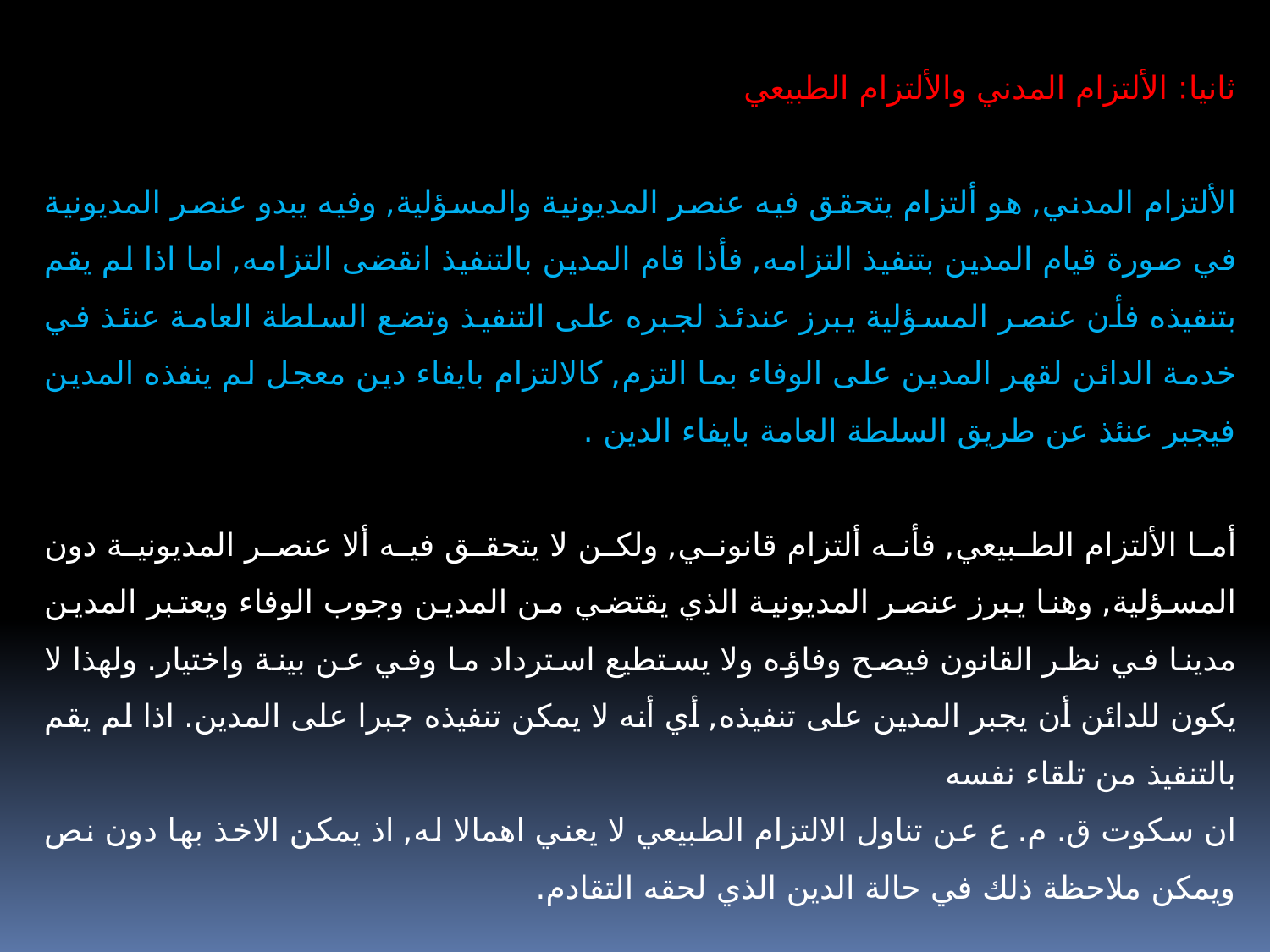

ثانيا: الألتزام المدني والألتزام الطبيعي

الألتزام المدني, هو ألتزام يتحقق فيه عنصر المديونية والمسؤلية, وفيه يبدو عنصر المديونية في صورة قيام المدين بتنفيذ التزامه, فأذا قام المدين بالتنفيذ انقضى التزامه, اما اذا لم يقم بتنفيذه فأن عنصر المسؤلية يبرز عندئذ لجبره على التنفيذ وتضع السلطة العامة عنئذ في خدمة الدائن لقهر المدين على الوفاء بما التزم, كالالتزام بايفاء دين معجل لم ينفذه المدين فيجبر عنئذ عن طريق السلطة العامة بايفاء الدين .

أما الألتزام الطبيعي, فأنه ألتزام قانوني, ولكن لا يتحقق فيه ألا عنصر المديونية دون المسؤلية, وهنا يبرز عنصر المديونية الذي يقتضي من المدين وجوب الوفاء ويعتبر المدين مدينا في نظر القانون فيصح وفاؤه ولا يستطيع استرداد ما وفي عن بينة واختيار. ولهذا لا يكون للدائن أن يجبر المدين على تنفيذه, أي أنه لا يمكن تنفيذه جبرا على المدين. اذا لم يقم بالتنفيذ من تلقاء نفسه
ان سكوت ق. م. ع عن تناول الالتزام الطبيعي لا يعني اهمالا له, اذ يمكن الاخذ بها دون نص ويمكن ملاحظة ذلك في حالة الدين الذي لحقه التقادم.